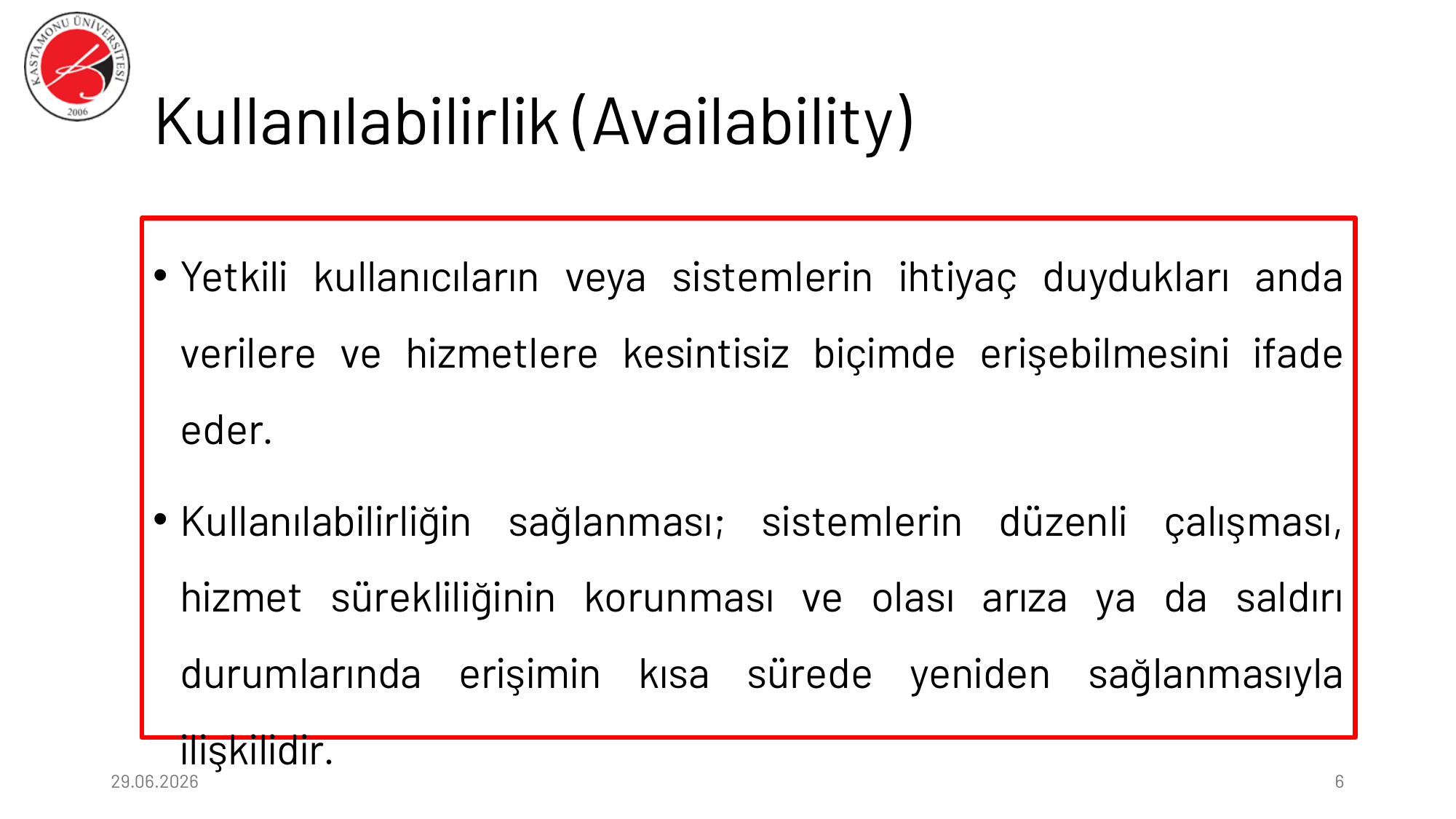

# Kullanılabilirlik (Availability)
Yetkili kullanıcıların veya sistemlerin ihtiyaç duydukları anda verilere ve hizmetlere kesintisiz biçimde erişebilmesini ifade eder.
Kullanılabilirliğin sağlanması; sistemlerin düzenli çalışması, hizmet sürekliliğinin korunması ve olası arıza ya da saldırı durumlarında erişimin kısa sürede yeniden sağlanmasıyla ilişkilidir.
29.06.2026
6